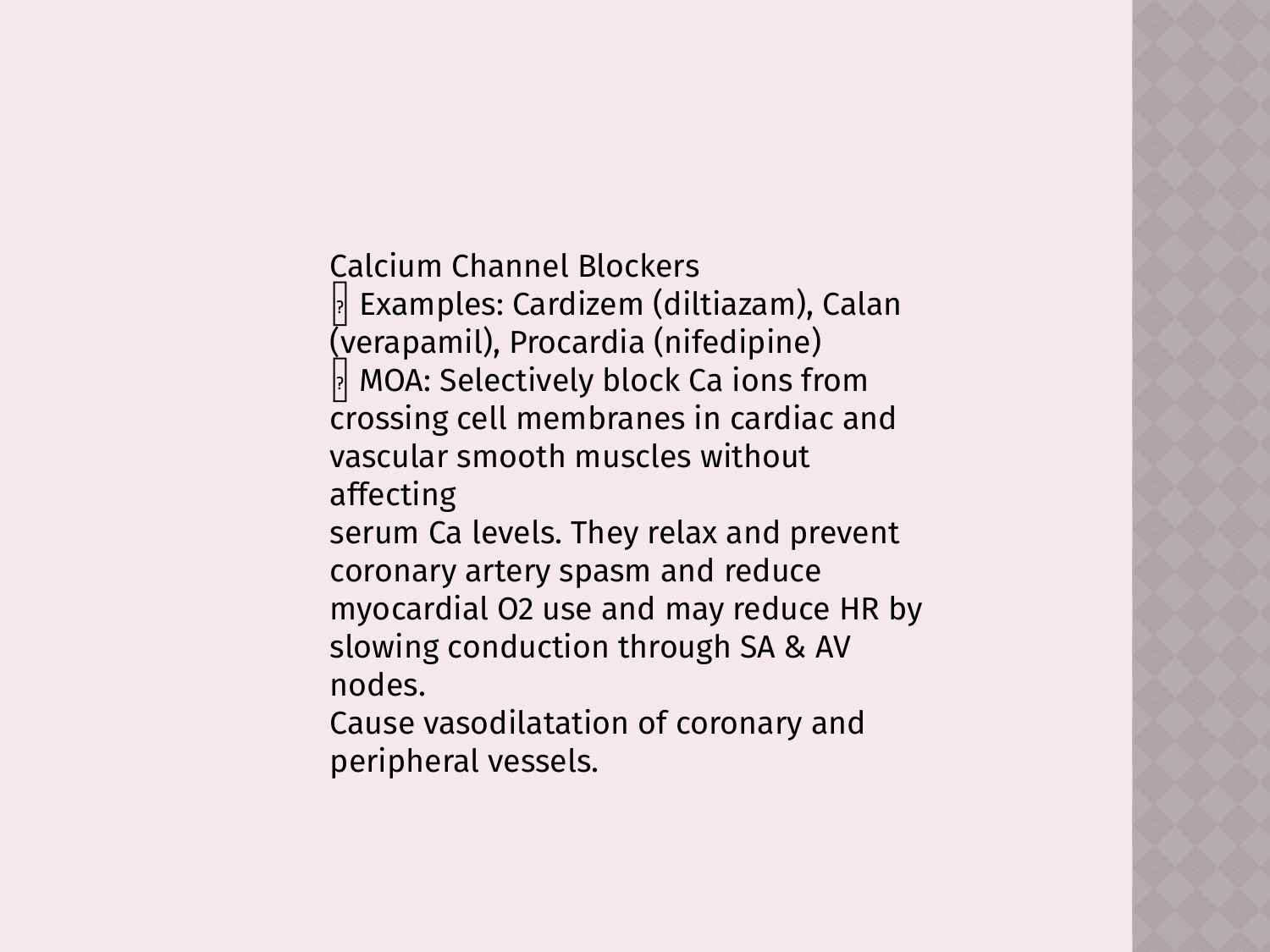

Calcium Channel Blockers
􀂄 Examples: Cardizem (diltiazam), Calan
(verapamil), Procardia (nifedipine)
􀂄 MOA: Selectively block Ca ions from
crossing cell membranes in cardiac and
vascular smooth muscles without affecting
serum Ca levels. They relax and prevent
coronary artery spasm and reduce
myocardial O2 use and may reduce HR by
slowing conduction through SA & AV nodes.
Cause vasodilatation of coronary and
peripheral vessels.